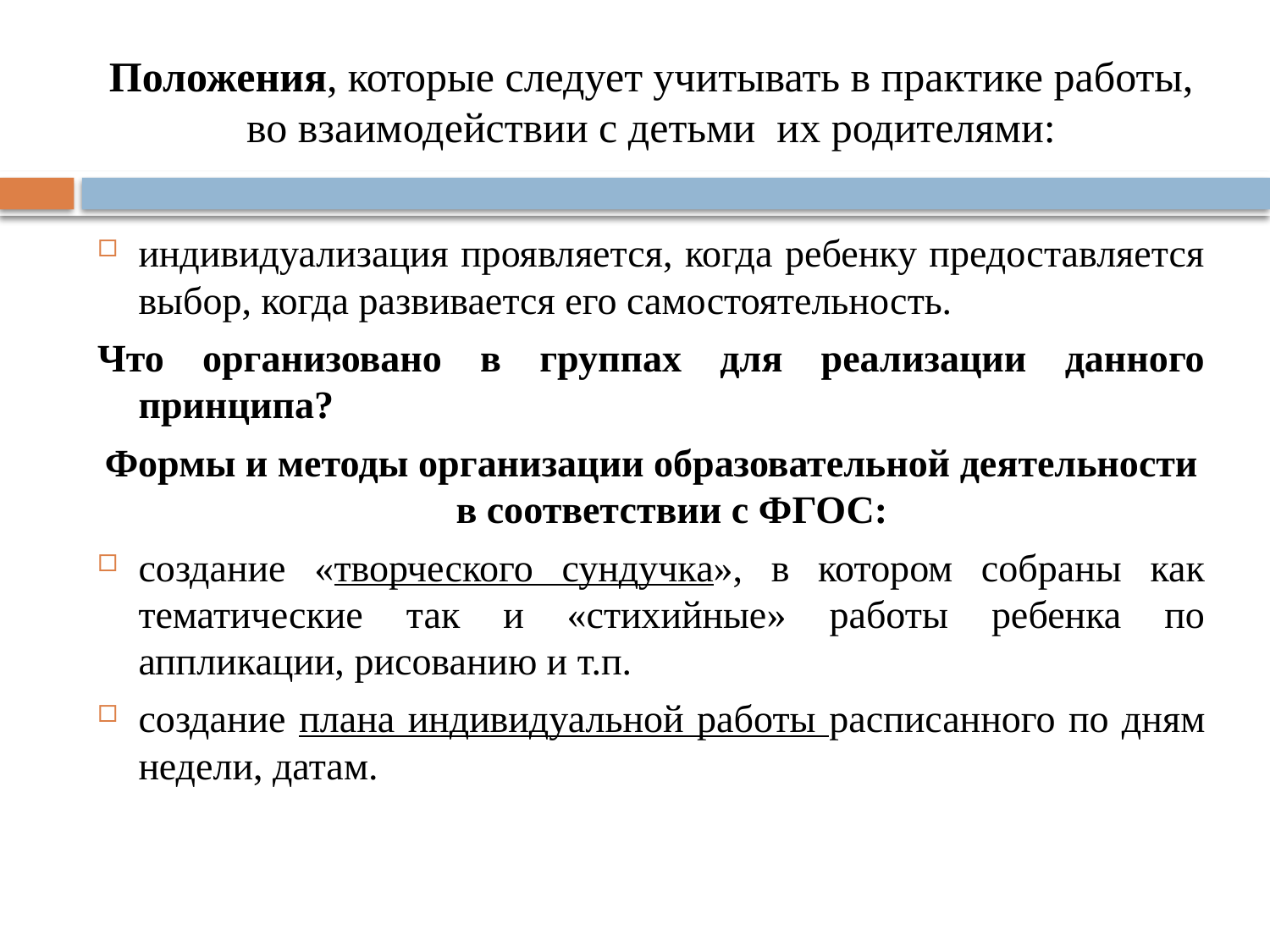

# Положения, которые следует учитывать в практике работы, во взаимодействии с детьми  их родителями:
индивидуализация проявляется, когда ребенку предоставляется выбор, когда развивается его самостоятельность.
Что организовано в группах для реализации данного принципа?
Формы и методы организации образовательной деятельности в соответствии с ФГОС:
создание «творческого сундучка», в котором собраны как тематические так и «стихийные» работы ребенка по аппликации, рисованию и т.п.
создание плана индивидуальной работы расписанного по дням недели, датам.